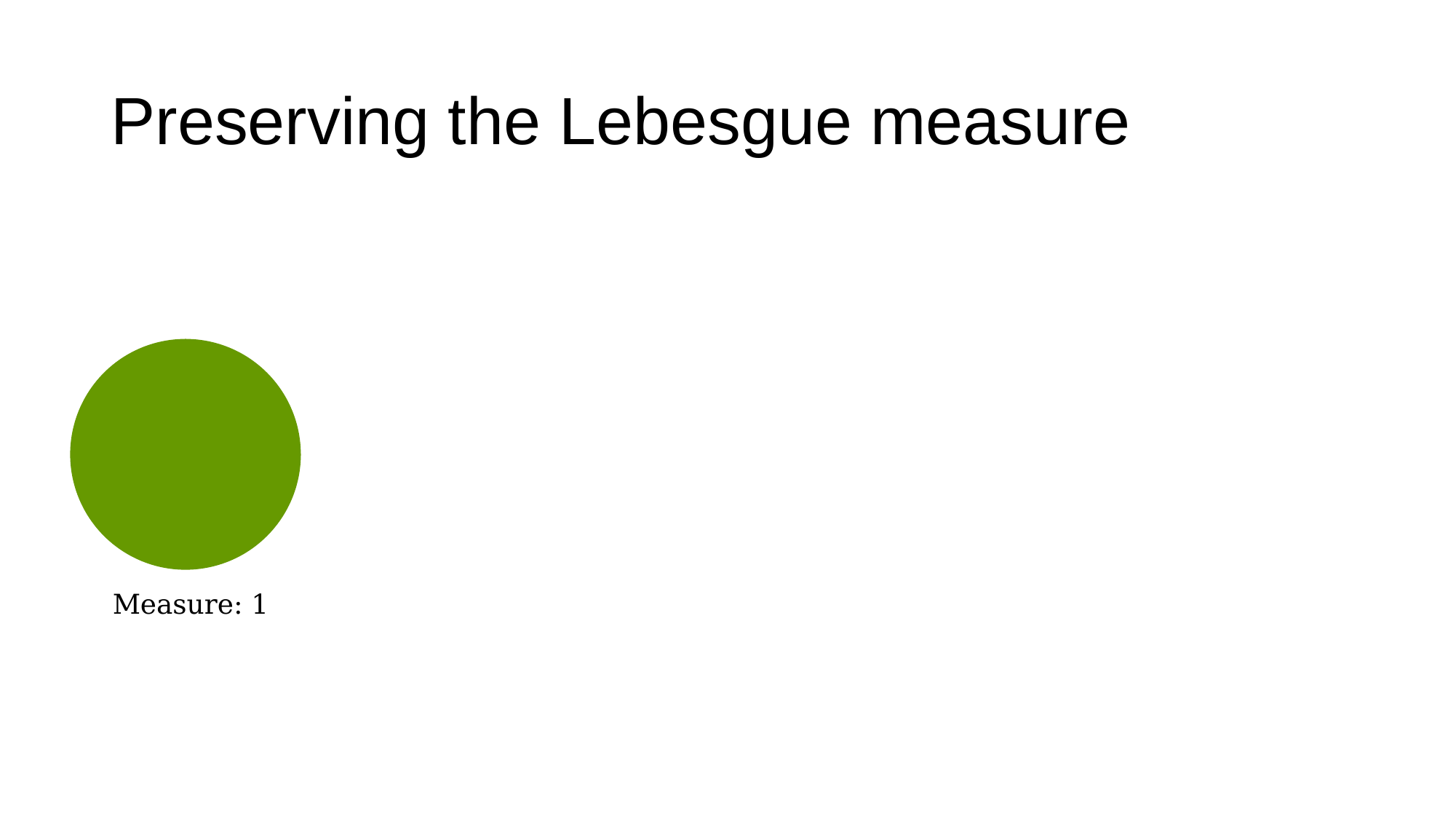

# Preserving the Lebesgue measure

Measure: 1